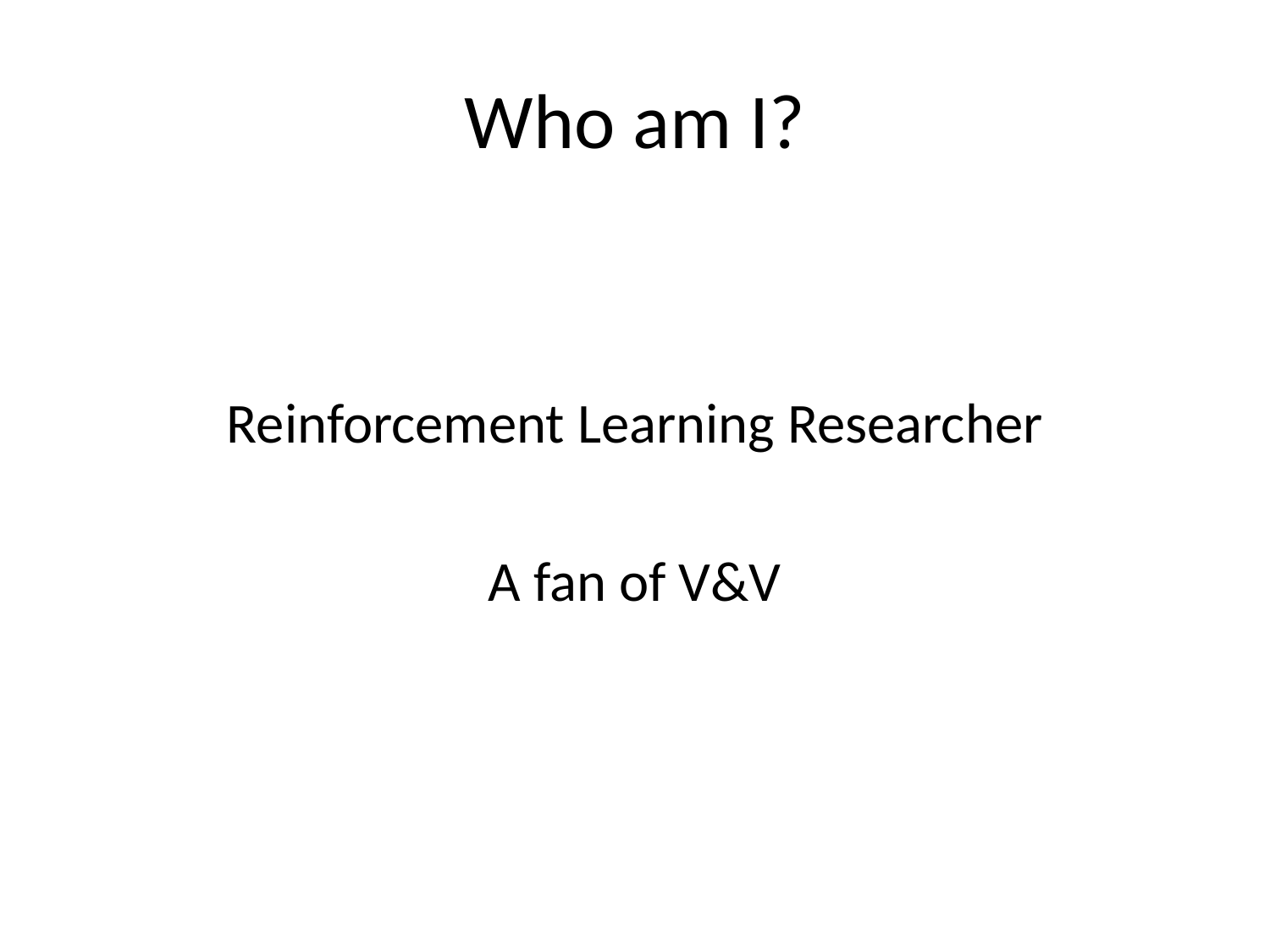

# Who am I?

Reinforcement Learning Researcher

A fan of V&V